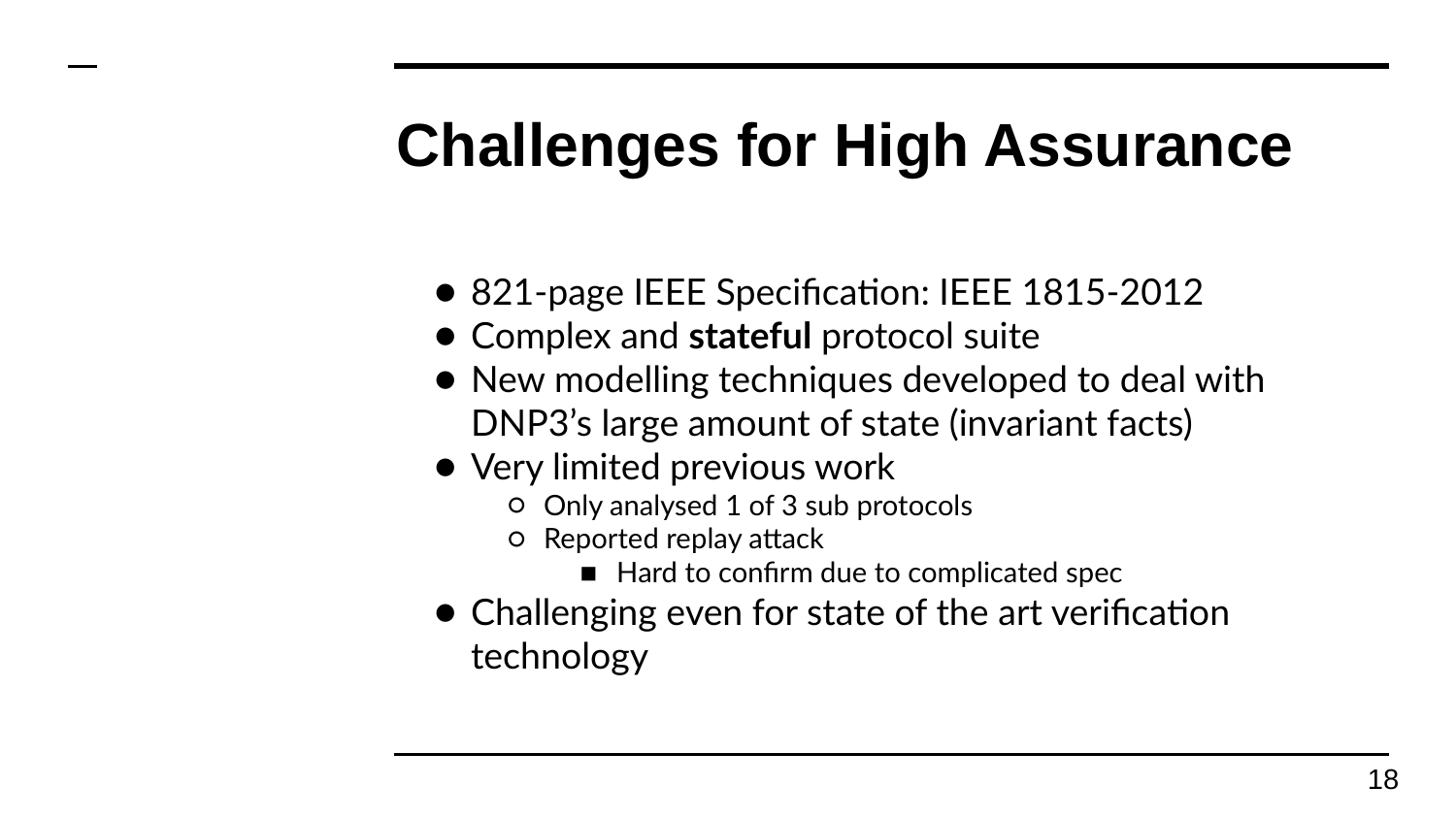

# Challenges for High Assurance
821-page IEEE Specification: IEEE 1815-2012
Complex and stateful protocol suite
New modelling techniques developed to deal with DNP3’s large amount of state (invariant facts)
Very limited previous work
Only analysed 1 of 3 sub protocols
Reported replay attack
Hard to confirm due to complicated spec
Challenging even for state of the art verification technology
18